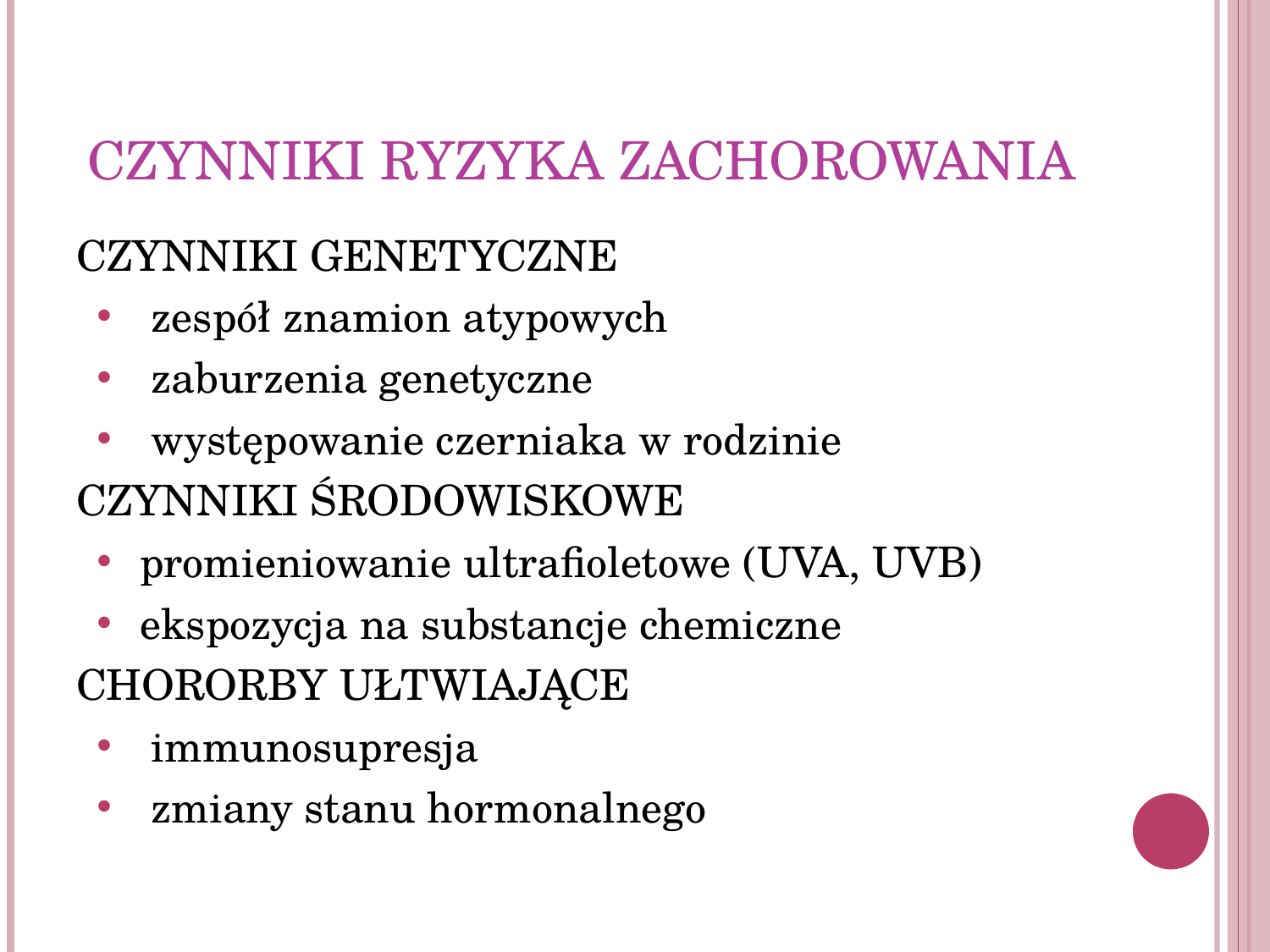

# Czynniki Ryzyka Zachorowania
CZYNNIKI GENETYCZNE
 zespół znamion atypowych
 zaburzenia genetyczne
 występowanie czerniaka w rodzinie
CZYNNIKI ŚRODOWISKOWE
promieniowanie ultrafioletowe (UVA, UVB)
ekspozycja na substancje chemiczne
CHORORBY UŁTWIAJĄCE
 immunosupresja
 zmiany stanu hormonalnego